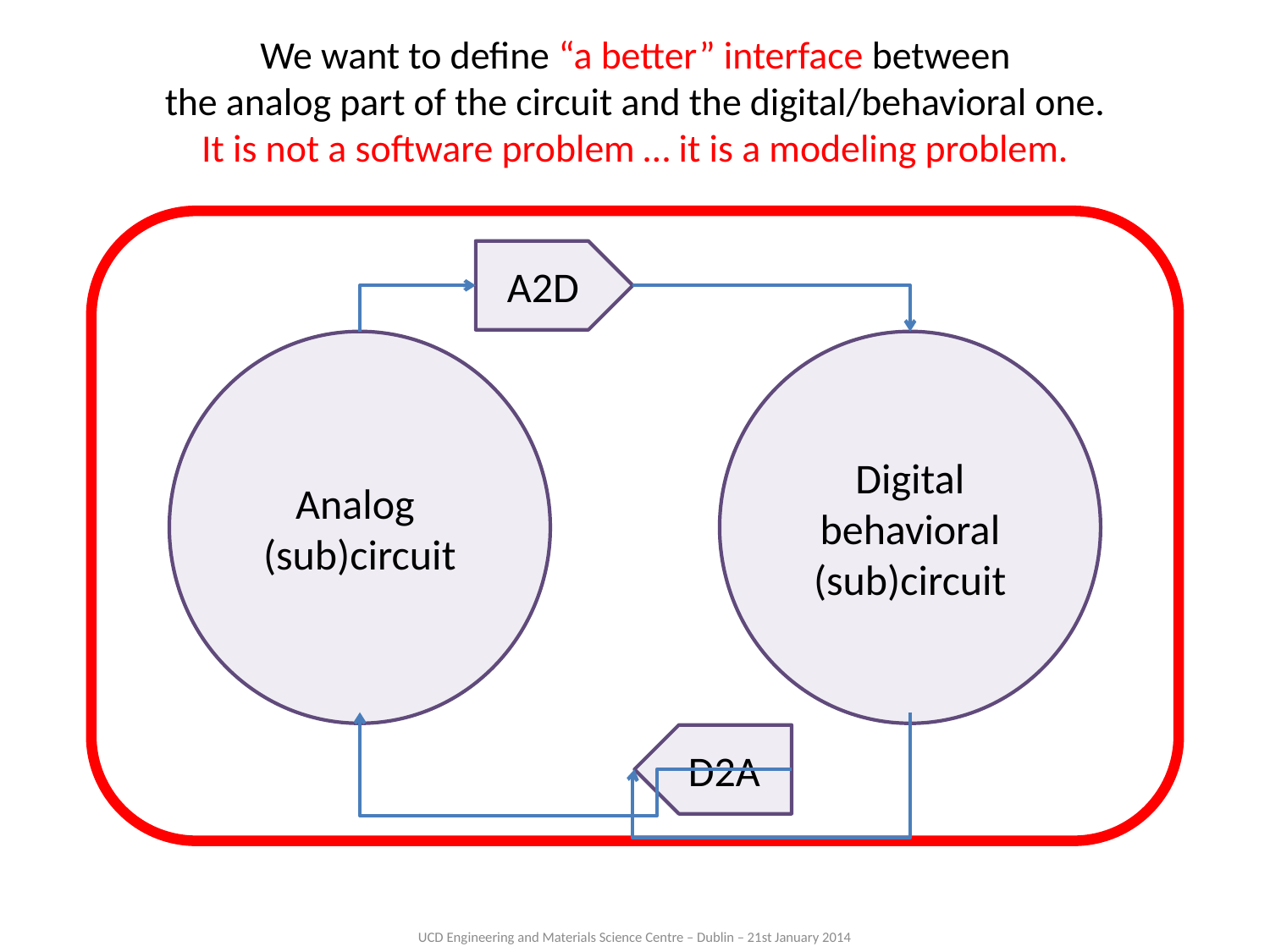

We want to define “a better” interface between
the analog part of the circuit and the digital/behavioral one.
It is not a software problem … it is a modeling problem.

A2D
Analog  (sub)circuit
Digital behavioral (sub)circuit

D2A

UCD Engineering and Materials Science Centre – Dublin – 21st January 2014